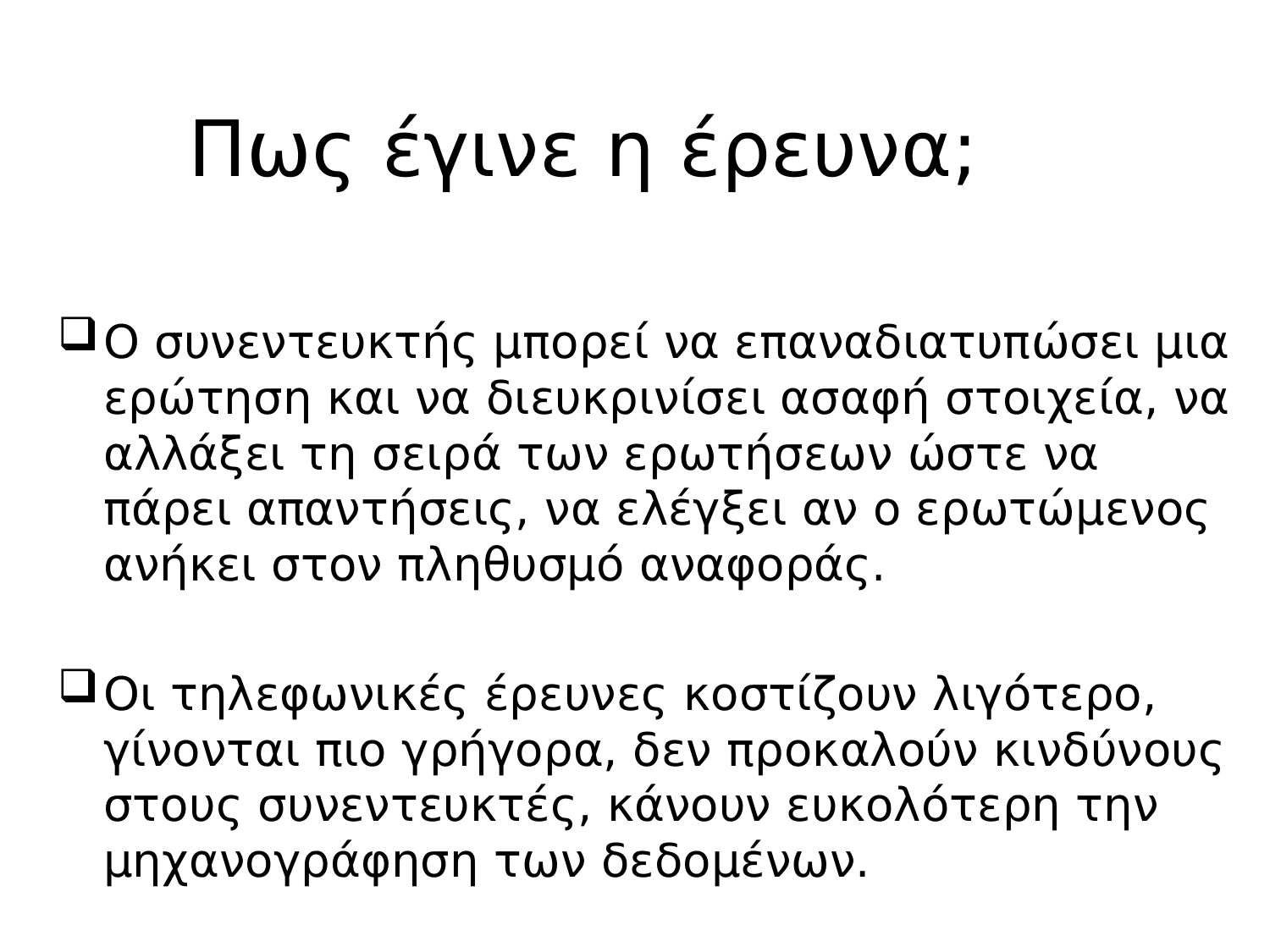

# Πως έγινε η έρευνα;
Ο συνεντευκτής μπορεί να επαναδιατυπώσει μια ερώτηση και να διευκρινίσει ασαφή στοιχεία, να αλλάξει τη σειρά των ερωτήσεων ώστε να πάρει απαντήσεις, να ελέγξει αν ο ερωτώμενος ανήκει στον πληθυσμό αναφοράς.

Οι τηλεφωνικές έρευνες κοστίζουν λιγότερο, γίνονται πιο γρήγορα, δεν προκαλούν κινδύνους στους συνεντευκτές, κάνουν ευκολότερη την μηχανογράφηση των δεδομένων.